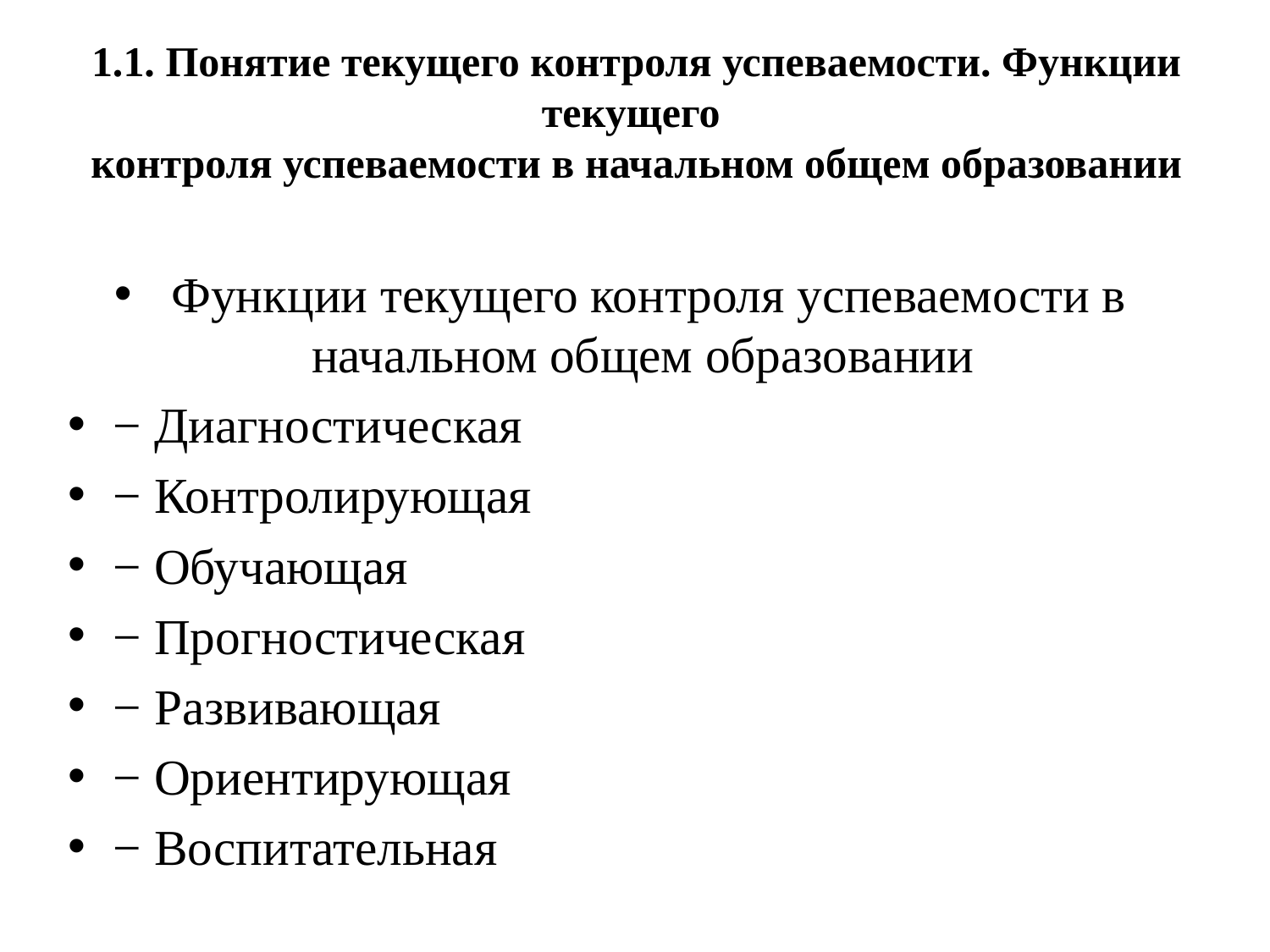

# 1.1. Понятие текущего контроля успеваемости. Функции текущего контроля успеваемости в начальном общем образовании
Функции текущего контроля успеваемости в начальном общем образовании
− Диагностическая
− Контролирующая
− Обучающая
− Прогностическая
− Развивающая
− Ориентирующая
− Воспитательная